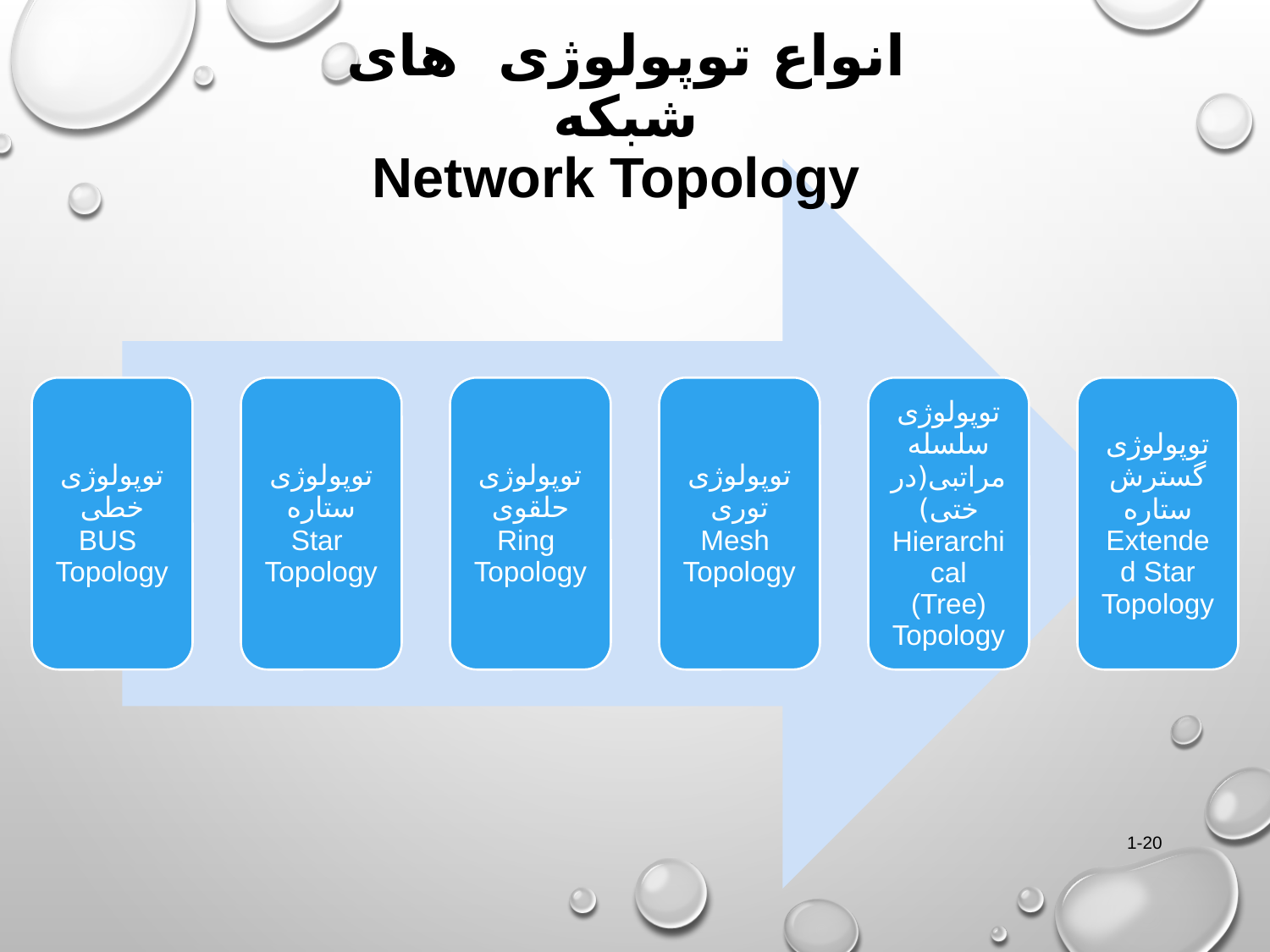

انواع توپولوژی  های شبکه
 Network Topology
توپولوژی خطی
 BUS Topology
توپولوژی ستاره
 Star Topology
توپولوژی حلقوی
 Ring Topology
توپولوژی توری
 Mesh Topology
توپولوژی گسترش ستاره Extended Star Topology
1-20